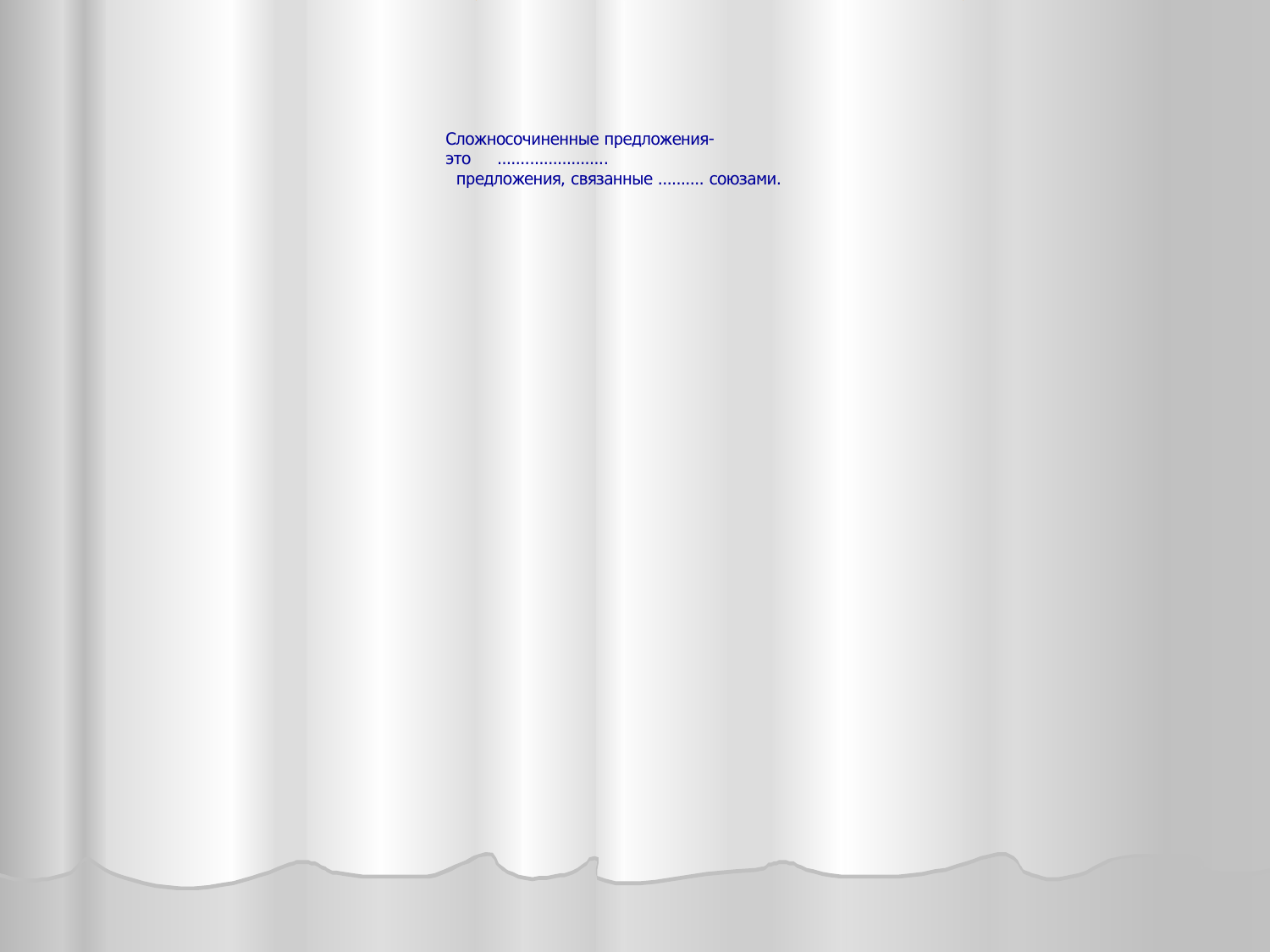

# Сложносочиненные предложения- это     …….…………….. предложения, связанные ………. союзами.